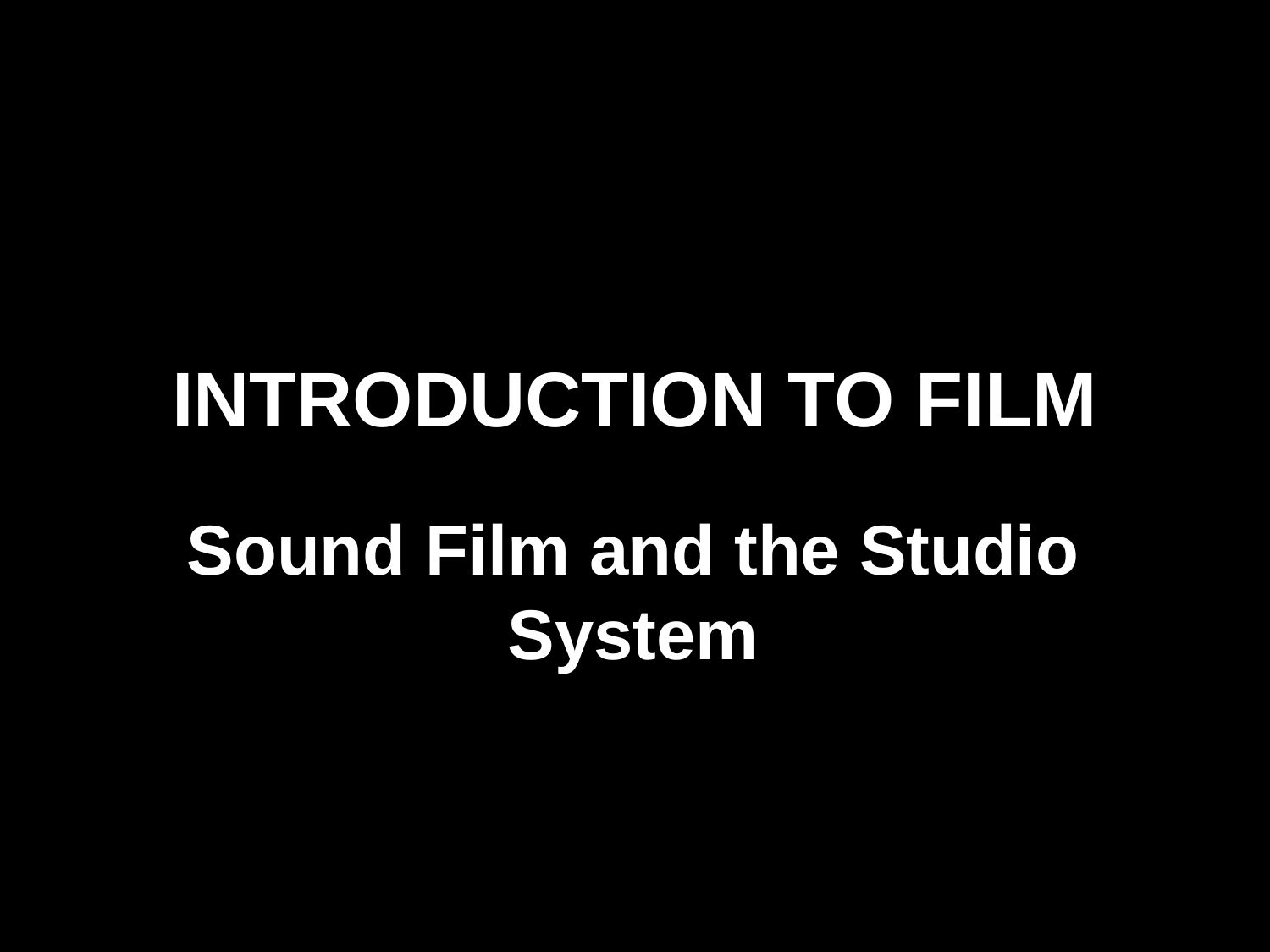

# INTRODUCTION TO FILM
Sound Film and the Studio System